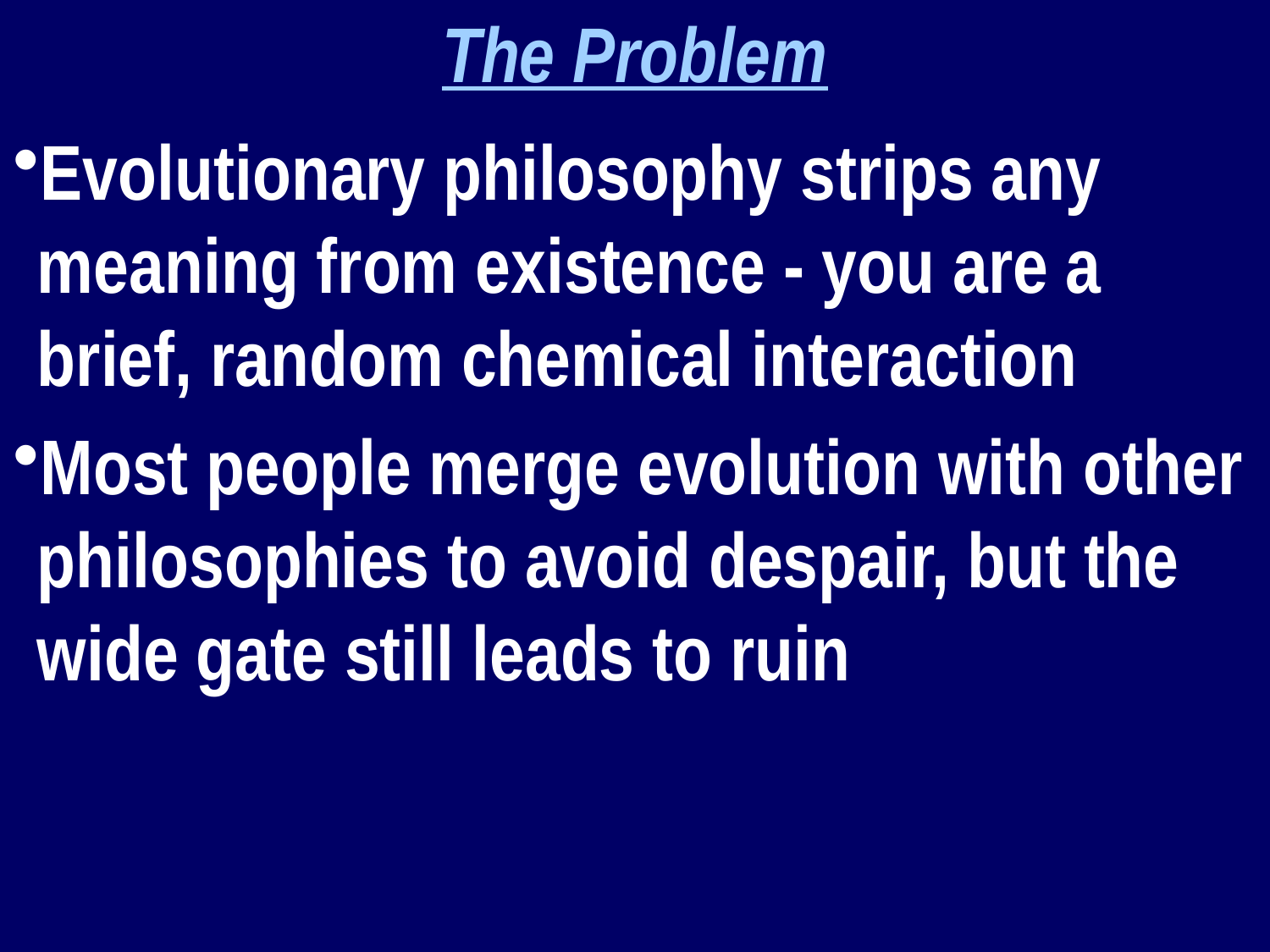

The Problem
Evolutionary philosophy strips any meaning from existence - you are a brief, random chemical interaction
Most people merge evolution with other philosophies to avoid despair, but the wide gate still leads to ruin